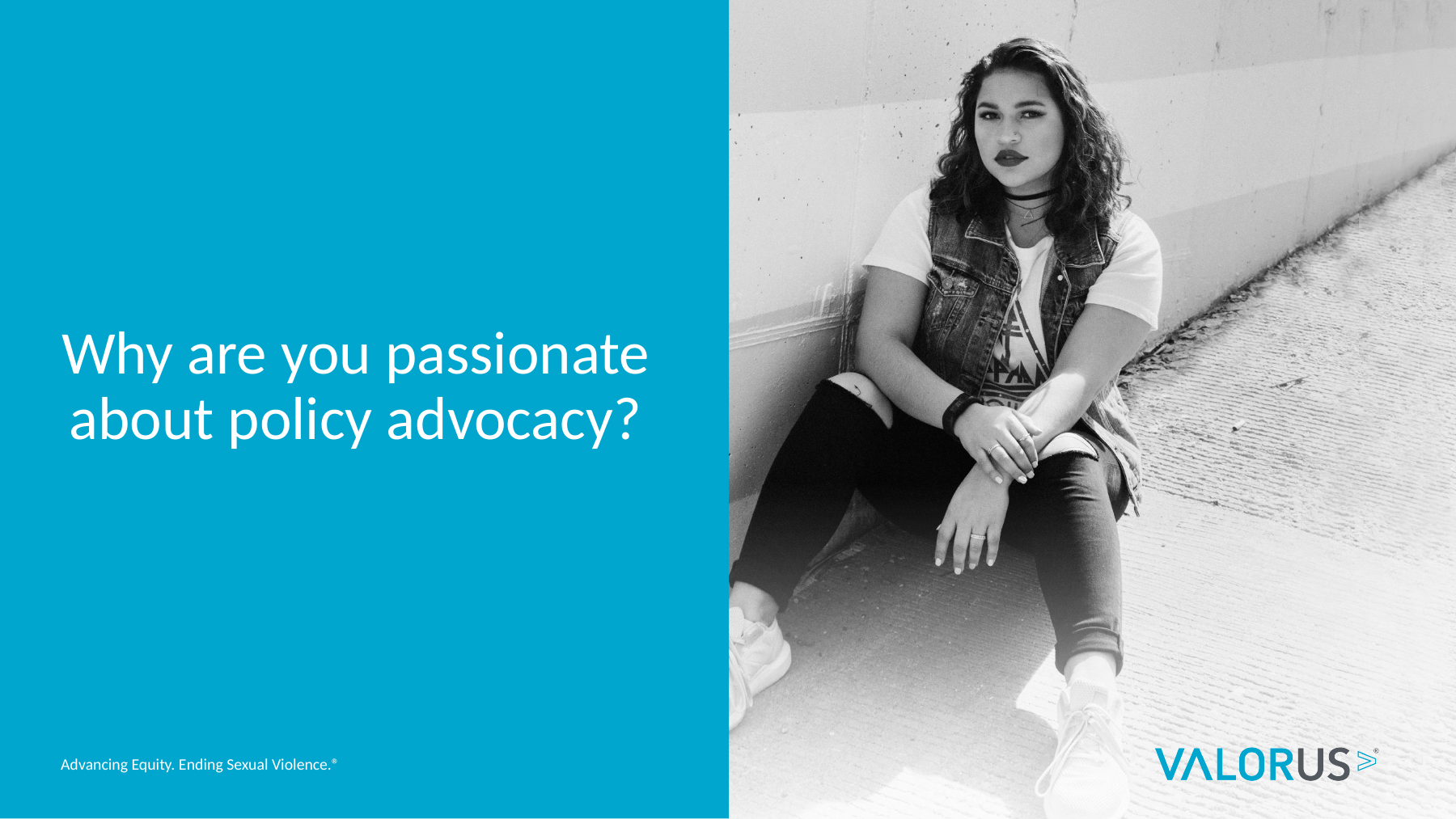

# Why are you passionate about policy advocacy?